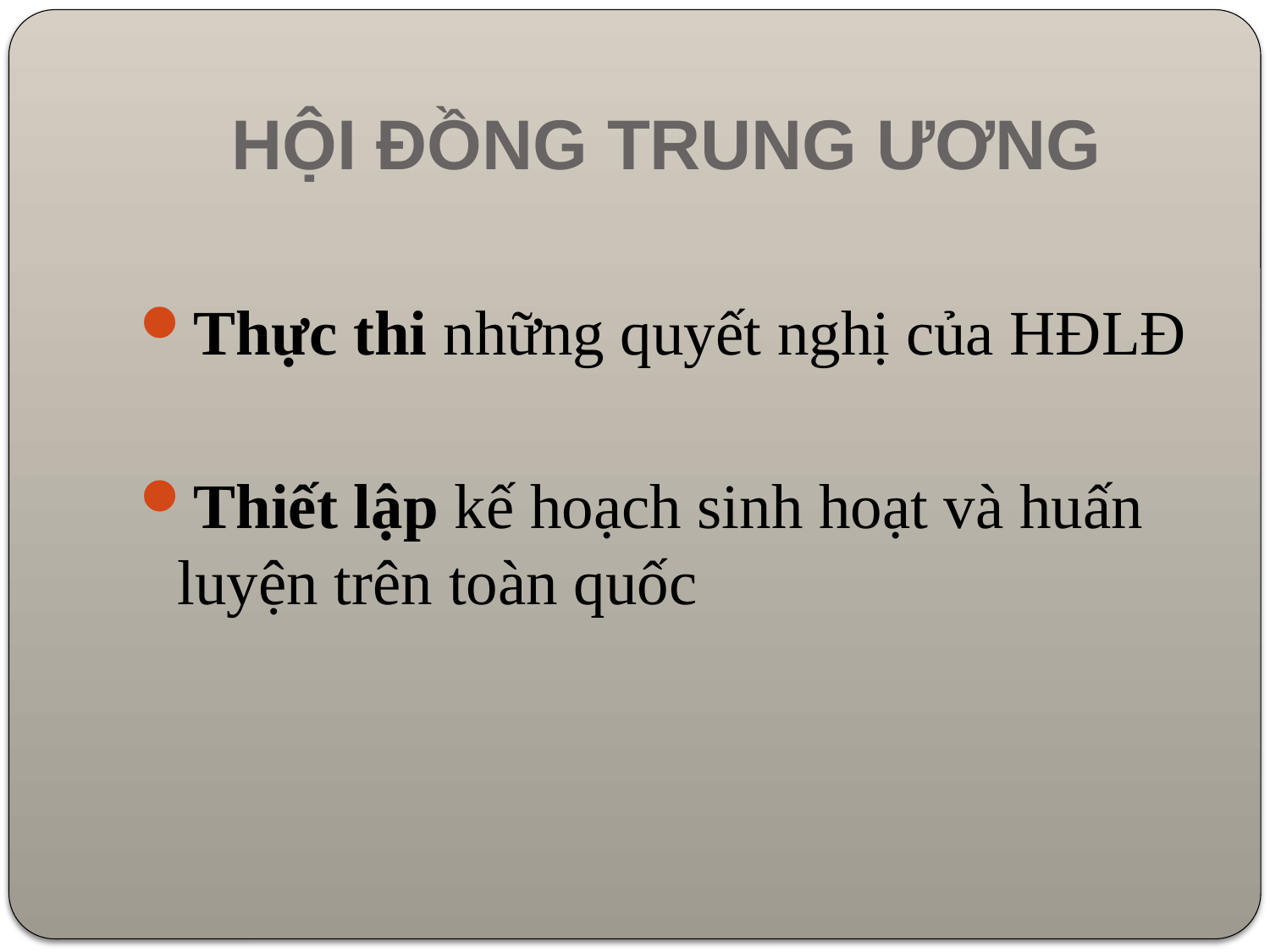

# Hội Đồng Trung Ương
Thực thi những quyết nghị của HĐLĐ

Thiết lập kế hoạch sinh hoạt và huấn luyện trên toàn quốc